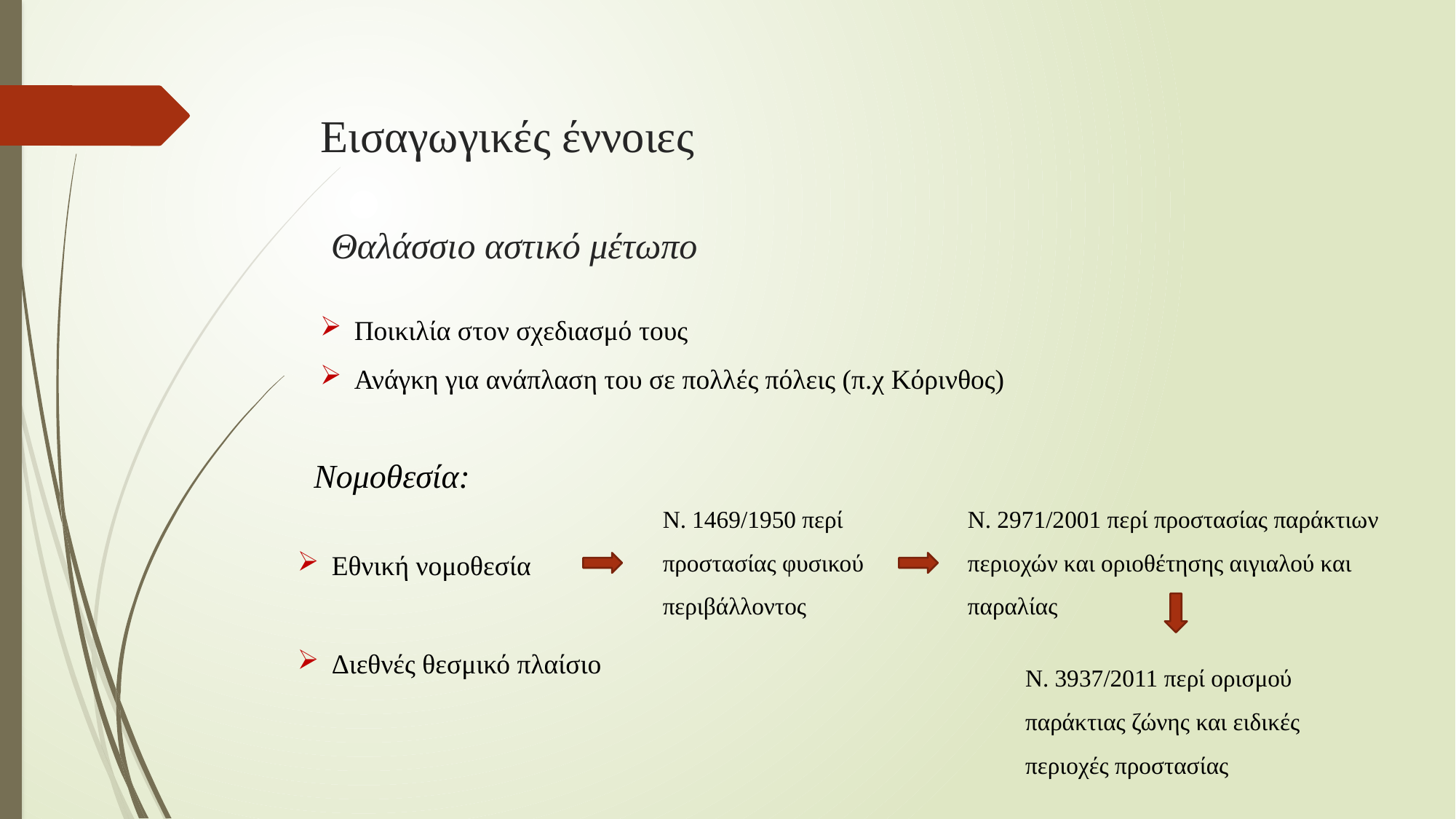

Εισαγωγικές έννοιες
# Θαλάσσιο αστικό μέτωπο
Ποικιλία στον σχεδιασμό τους
Ανάγκη για ανάπλαση του σε πολλές πόλεις (π.χ Κόρινθος)
Νομοθεσία:
Ν. 1469/1950 περί προστασίας φυσικού περιβάλλοντος
Ν. 2971/2001 περί προστασίας παράκτιων περιοχών και οριοθέτησης αιγιαλού και παραλίας
Εθνική νομοθεσία

Διεθνές θεσμικό πλαίσιο

N. 3937/2011 περί ορισμού παράκτιας ζώνης και ειδικές περιοχές προστασίας